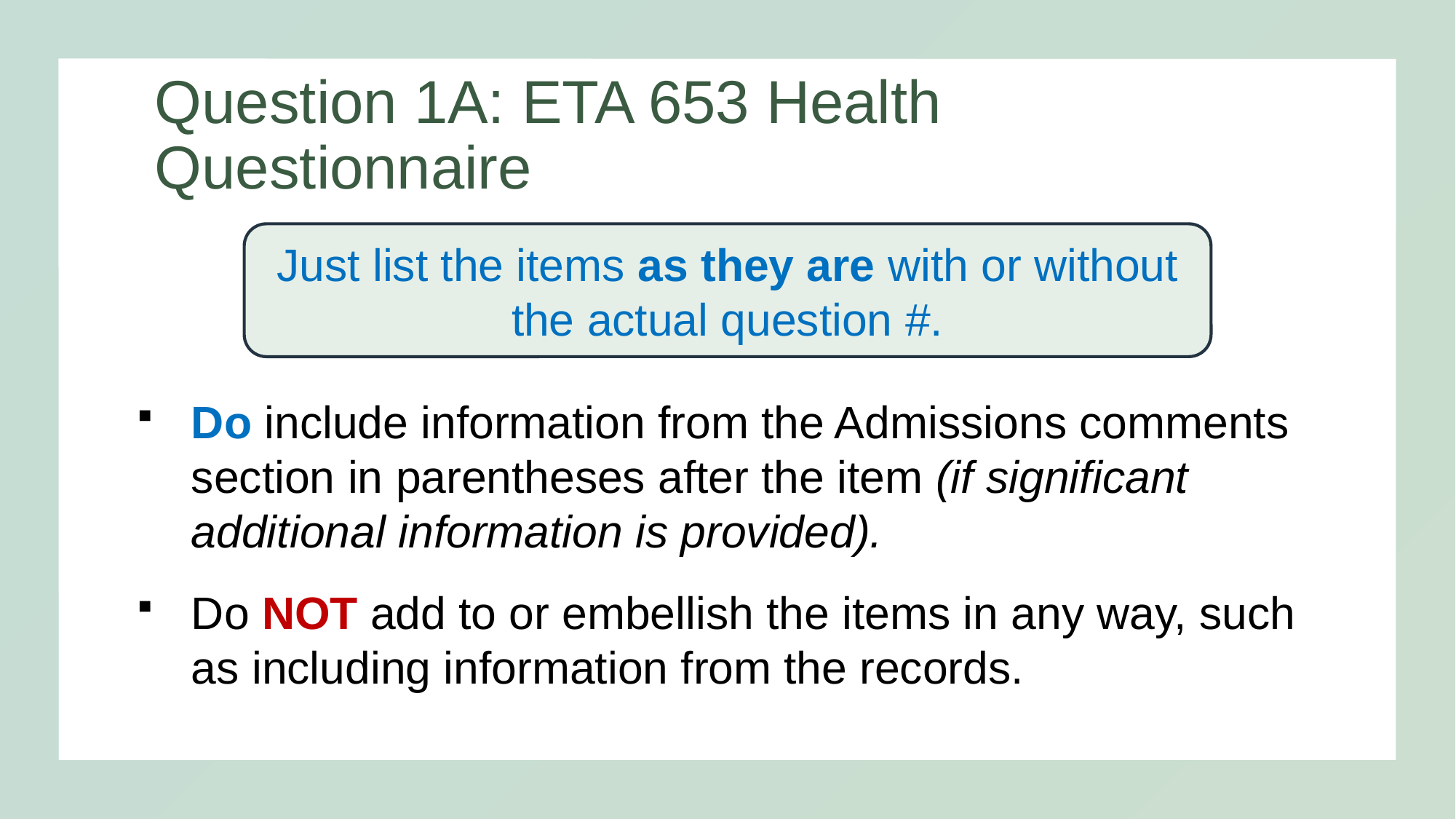

Question 1A: ETA 653 Health Questionnaire
Just list the items as they are with or without the actual question #.

Do include information from the Admissions comments section in parentheses after the item (if significant additional information is provided).
Do NOT add to or embellish the items in any way, such as including information from the records.